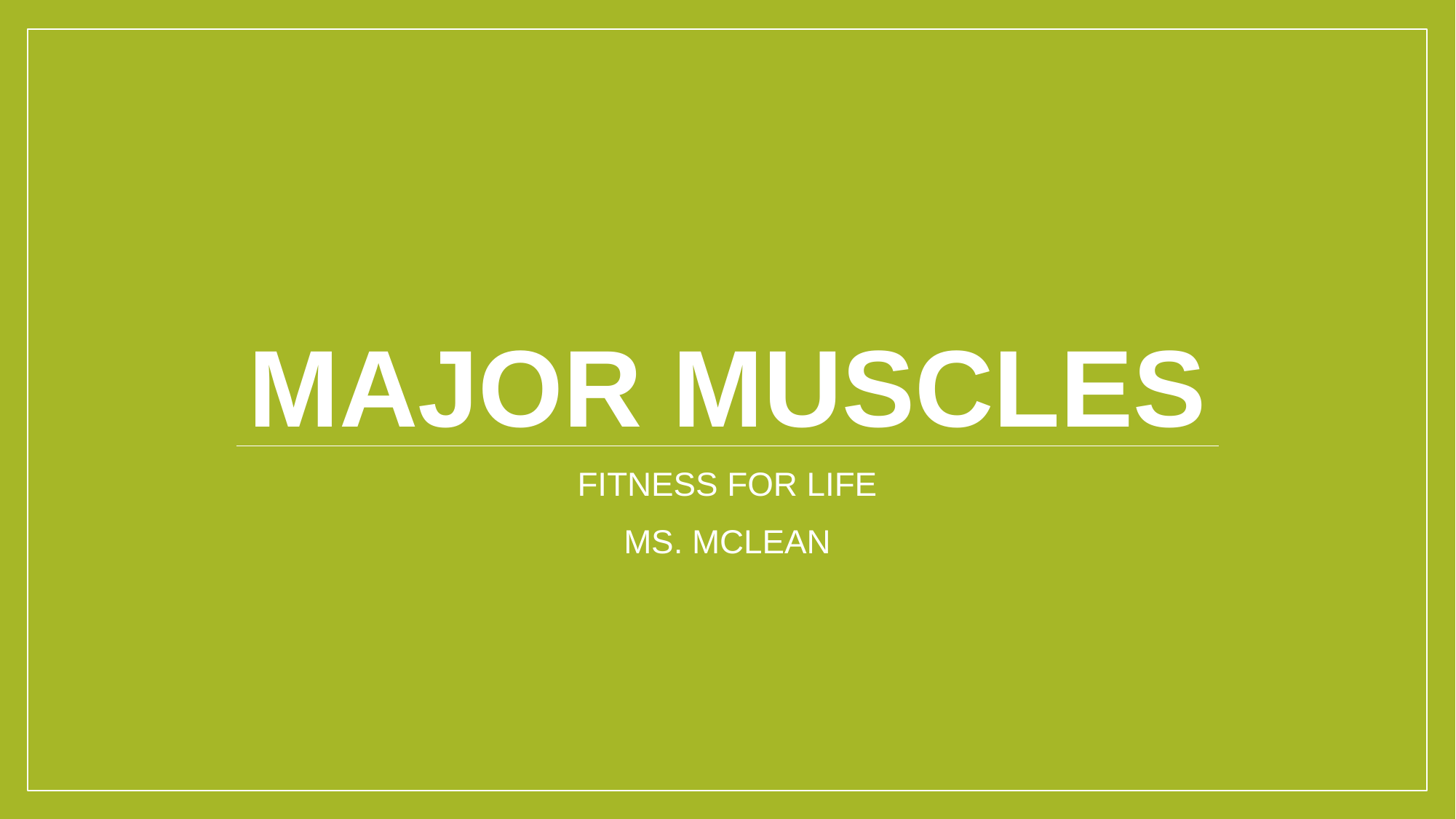

# major muscles
FITNESS FOR LIFE
MS. MCLEAN